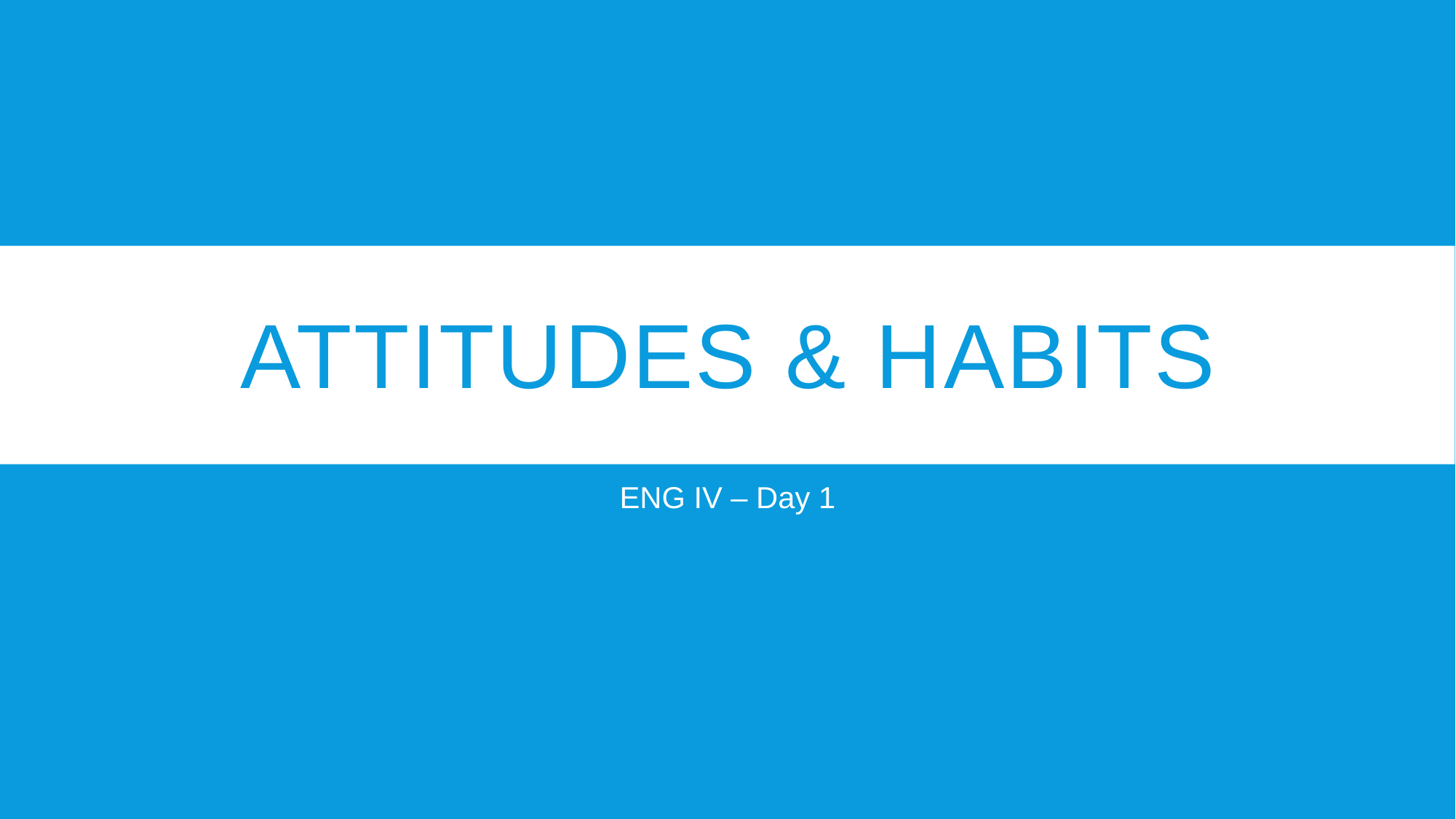

# Attitudes & habits
ENG IV – Day 1